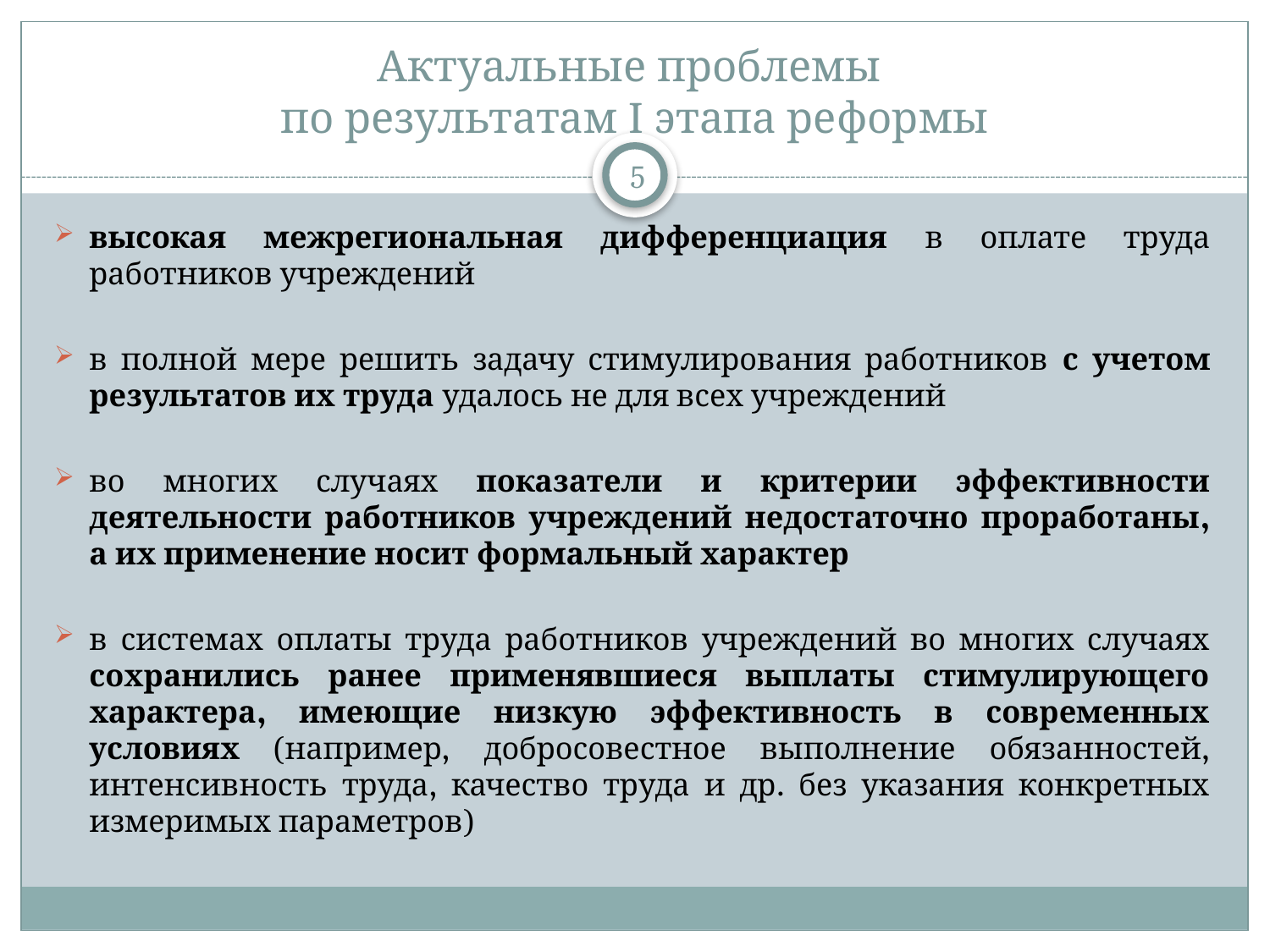

# Актуальные проблемы по результатам I этапа реформы
5
высокая межрегиональная дифференциация в оплате труда работников учреждений

в полной мере решить задачу стимулирования работников с учетом результатов их труда удалось не для всех учреждений

во многих случаях показатели и критерии эффективности деятельности работников учреждений недостаточно проработаны, а их применение носит формальный характер

в системах оплаты труда работников учреждений во многих случаях сохранились ранее применявшиеся выплаты стимулирующего характера, имеющие низкую эффективность в современных условиях (например, добросовестное выполнение обязанностей, интенсивность труда, качество труда и др. без указания конкретных измеримых параметров)